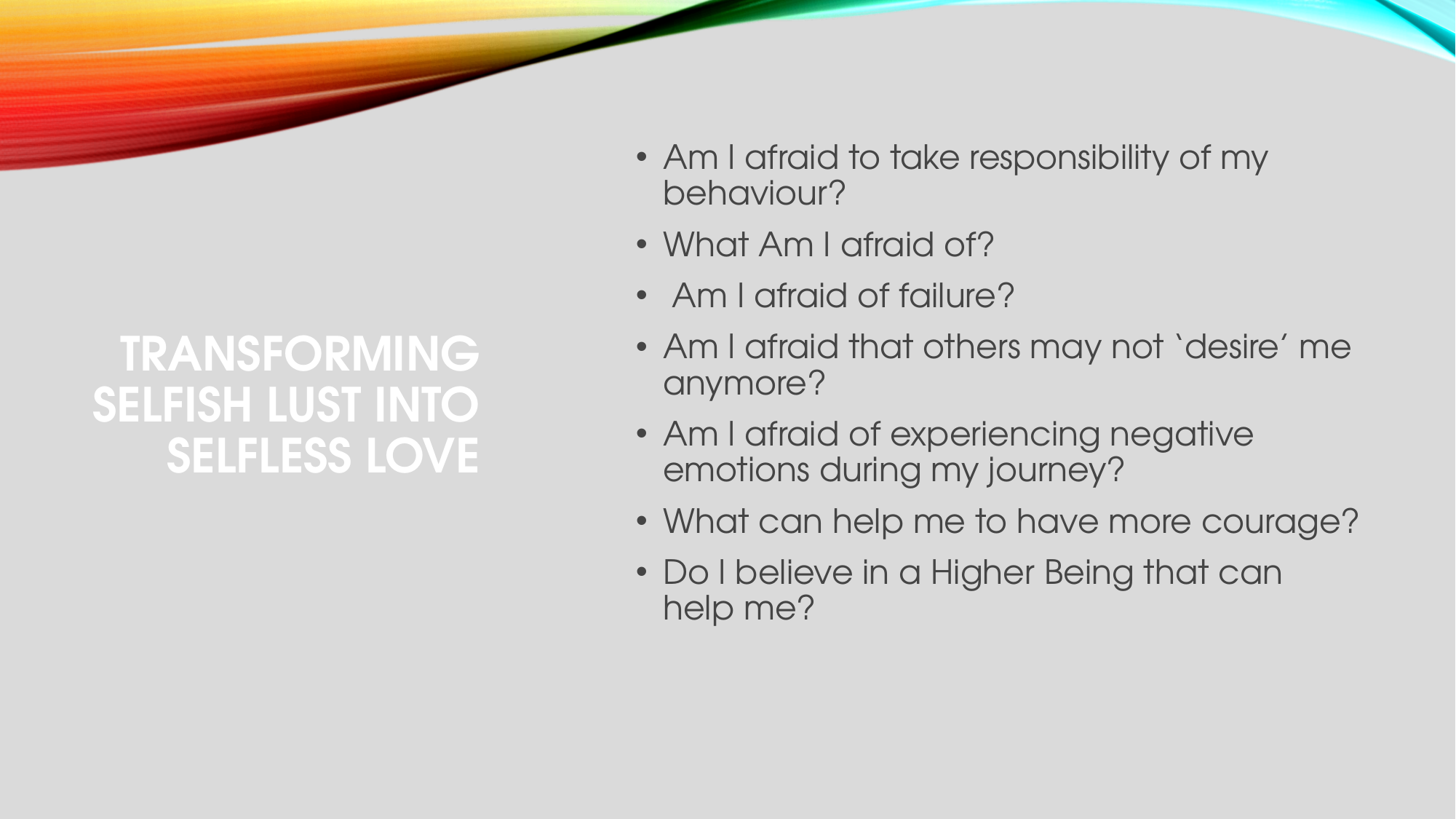

# Transforming selfish Lust into selfless Love
Am I afraid to take responsibility of my behaviour?
What Am I afraid of?
 Am I afraid of failure?
Am I afraid that others may not ‘desire’ me anymore?
Am I afraid of experiencing negative emotions during my journey?
What can help me to have more courage?
Do I believe in a Higher Being that can help me?